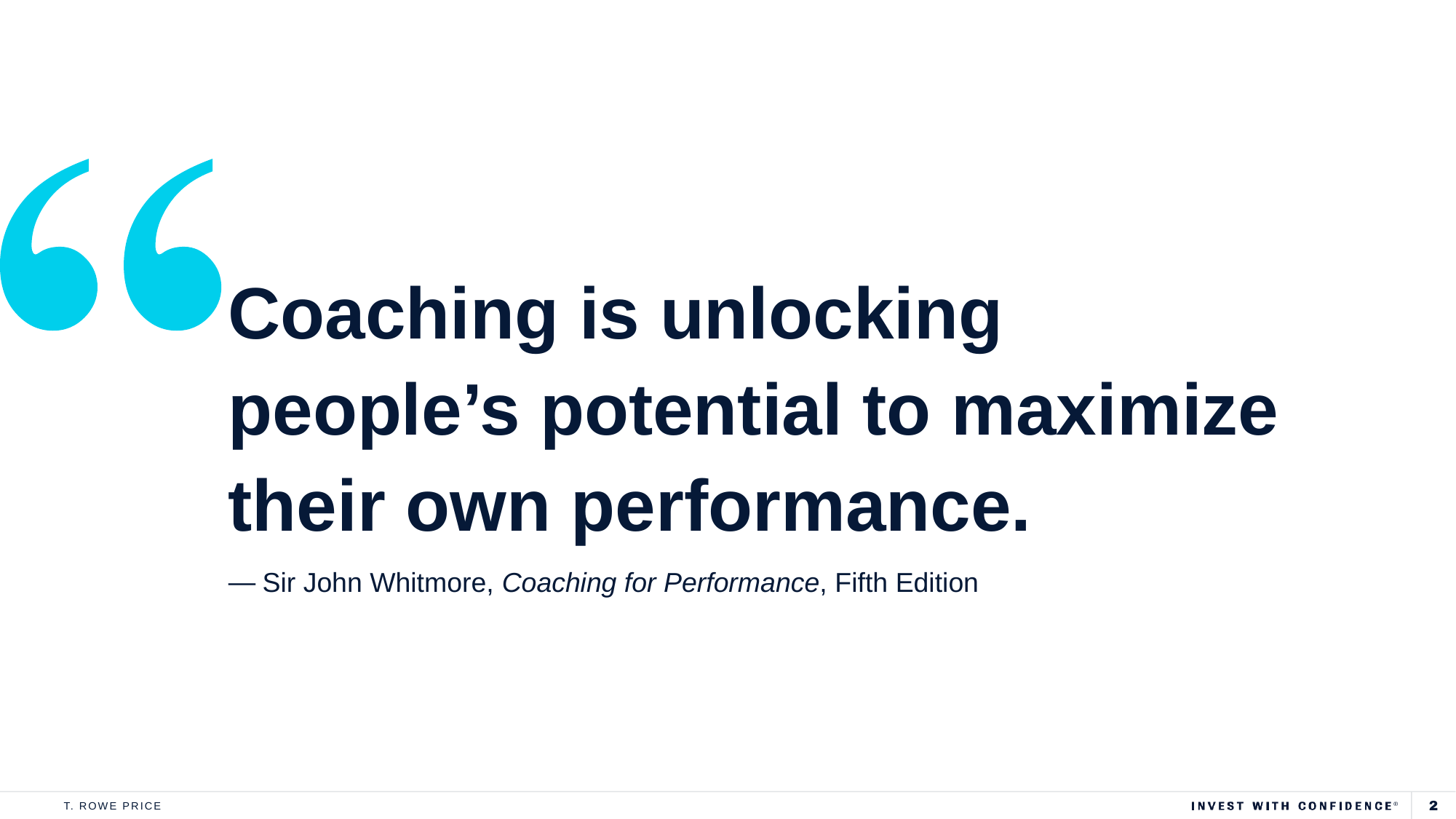

Coaching motivational quote

Coaching is unlocking people’s potential to maximize their own performance.
Sir John Whitmore, Coaching for Performance, Fifth Edition